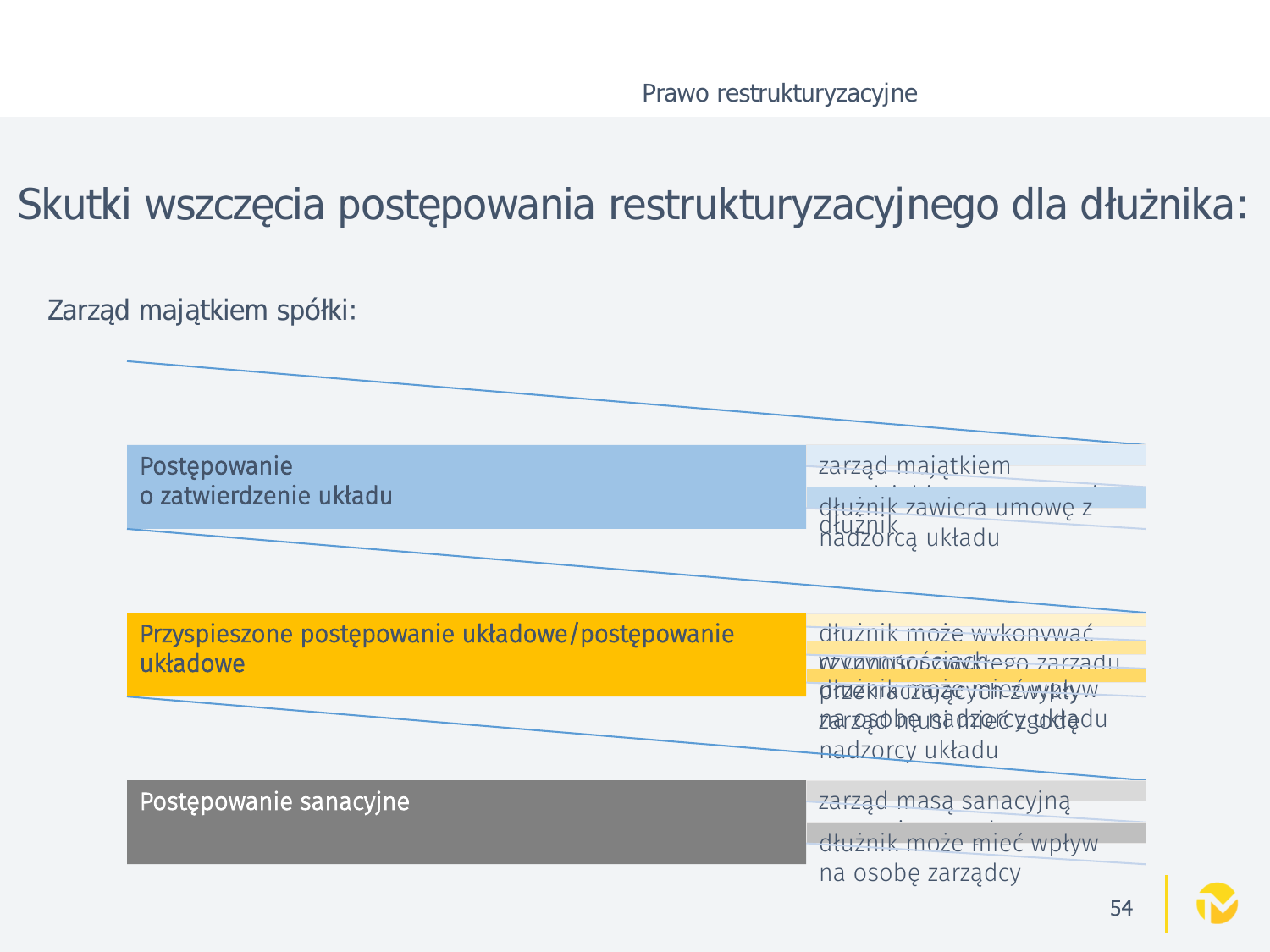

Prawo restrukturyzacyjne
# Skutki wszczęcia postępowania restrukturyzacyjnego dla dłużnika:

Zarząd majątkiem spółki:

Postępowanie
o zatwierdzenie układu
Przyspieszone postępowanie układowe/postępowanie układowe
Postępowanie sanacyjne
zarząd majątkiem przedsiębiorstwa sprawuje dłużnik
zarząd masą sanacyjną sprawuje zarządca
dłużnik może mieć wpływ na osobę zarządcy
54